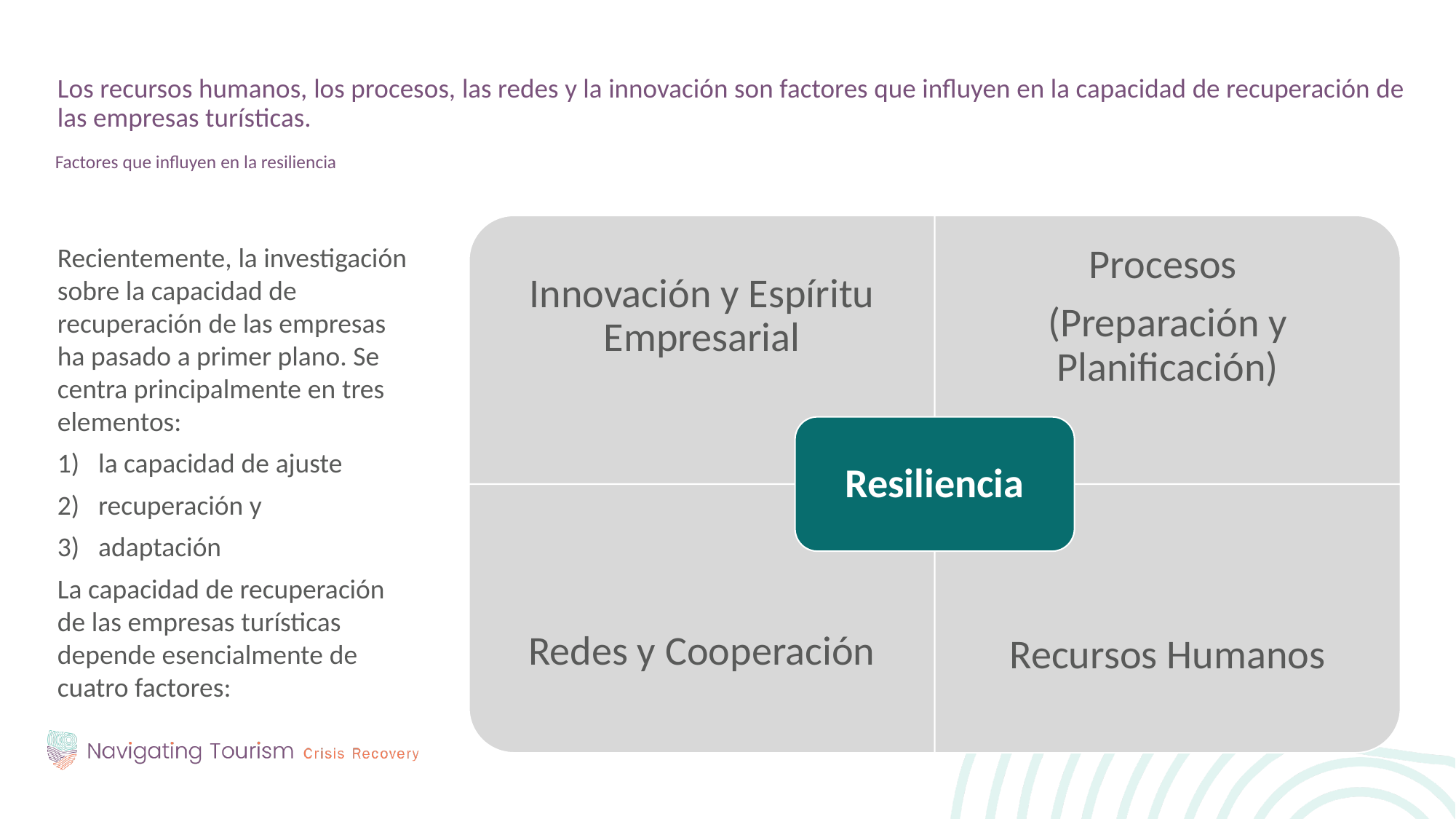

Los recursos humanos, los procesos, las redes y la innovación son factores que influyen en la capacidad de recuperación de las empresas turísticas.
Factores que influyen en la resiliencia

Recientemente, la investigación sobre la capacidad de recuperación de las empresas ha pasado a primer plano. Se centra principalmente en tres elementos:
la capacidad de ajuste
recuperación y
adaptación
La capacidad de recuperación de las empresas turísticas depende esencialmente de cuatro factores:
Innovación y Espíritu Empresarial

Procesos
(Preparación y Planificación)

Resiliencia

Redes y Cooperación
Recursos Humanos